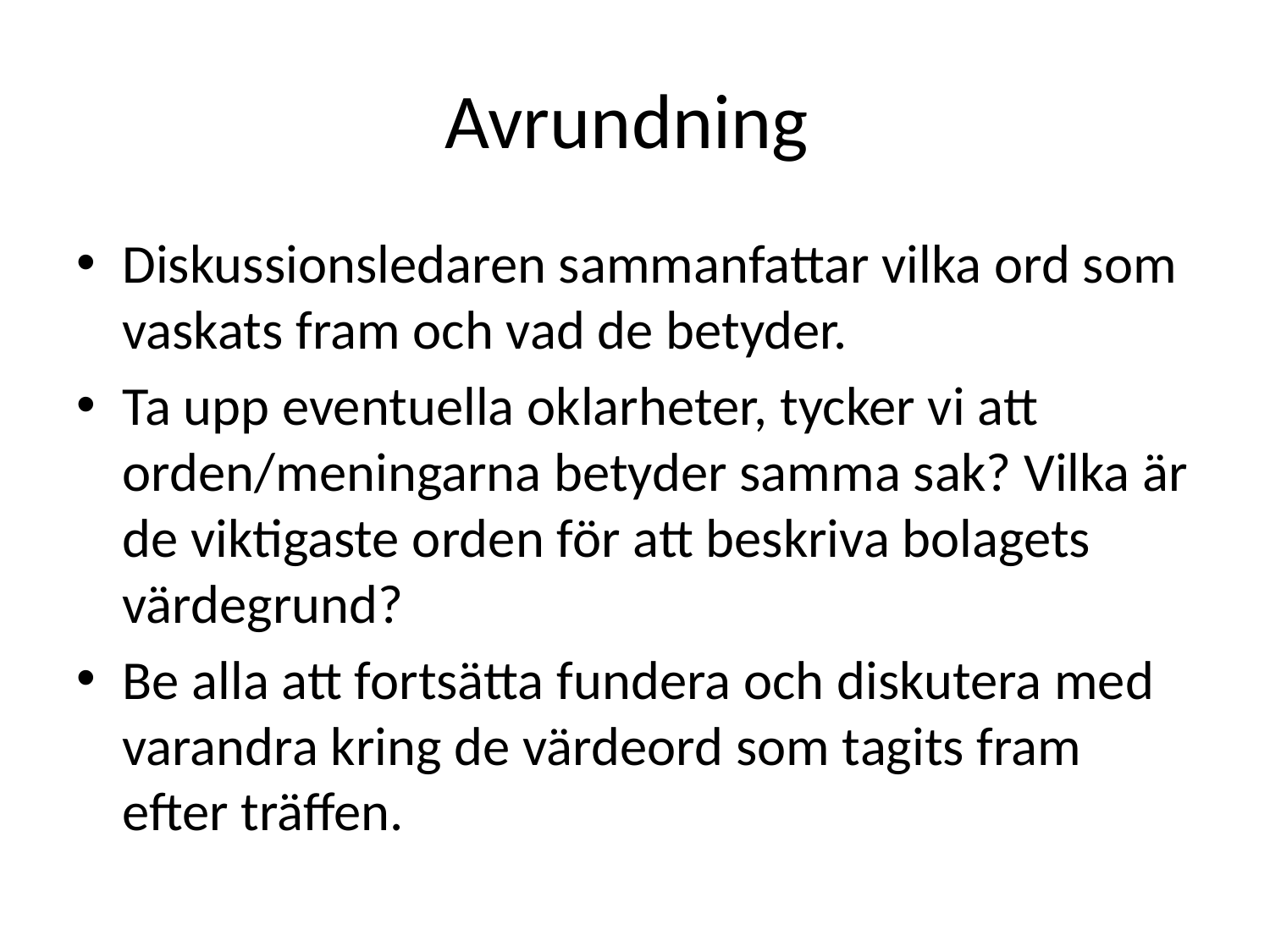

# Avrundning
Diskussionsledaren sammanfattar vilka ord som vaskats fram och vad de betyder.
Ta upp eventuella oklarheter, tycker vi att orden/meningarna betyder samma sak? Vilka är de viktigaste orden för att beskriva bolagets värdegrund?
Be alla att fortsätta fundera och diskutera med varandra kring de värdeord som tagits fram efter träffen.